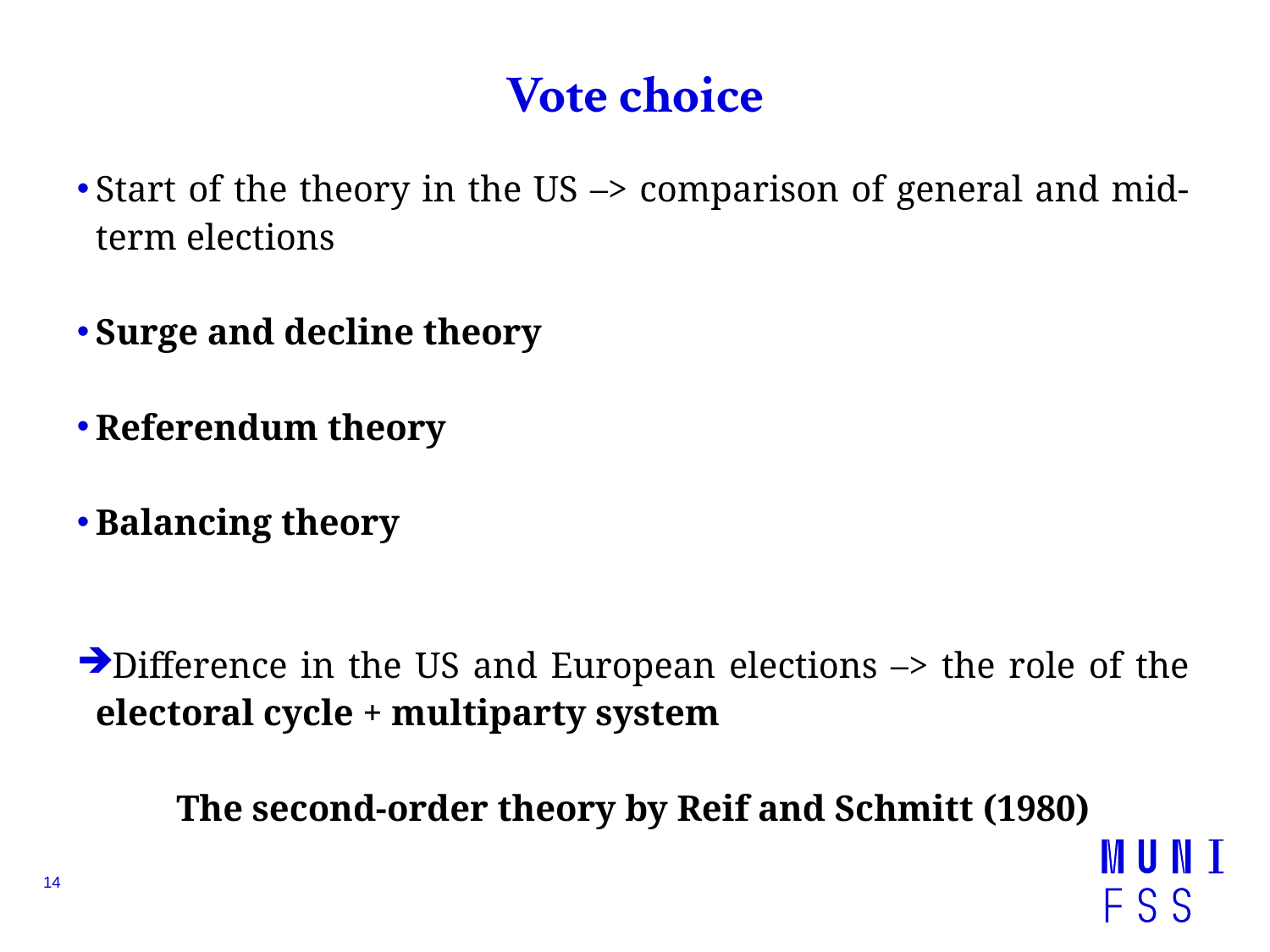

# Vote choice
Start of the theory in the US –> comparison of general and mid-term elections

Surge and decline theory

Referendum theory

Balancing theory

Difference in the US and European elections –> the role of the electoral cycle + multiparty system

The second-order theory by Reif and Schmitt (1980)
14